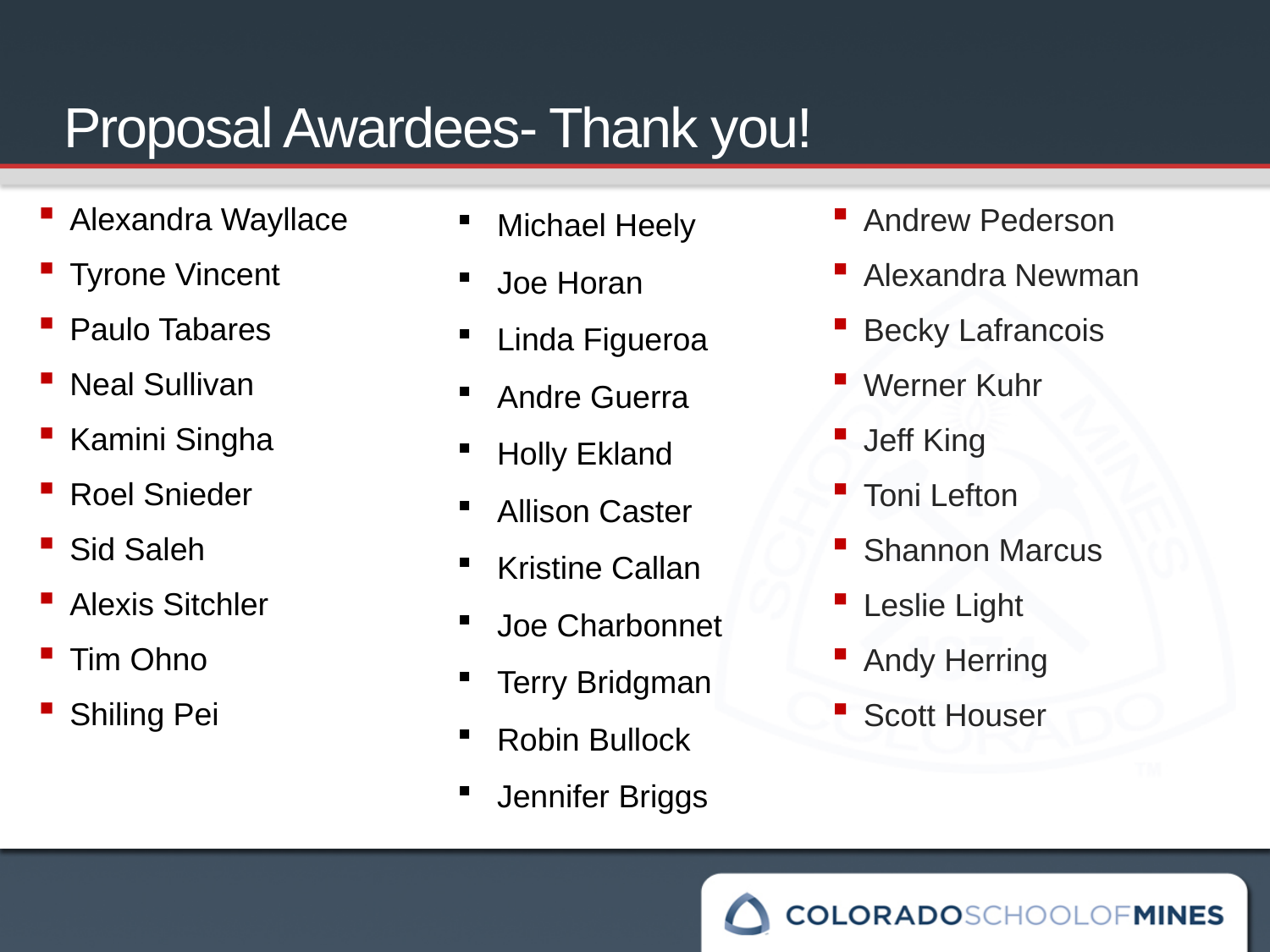

# Proposal Awardees- Thank you!
Alexandra Wayllace
Tyrone Vincent
Paulo Tabares
Neal Sullivan
Kamini Singha
Roel Snieder
Sid Saleh
Alexis Sitchler
Tim Ohno
Shiling Pei

Andrew Pederson
Alexandra Newman
Becky Lafrancois
Werner Kuhr
Jeff King
Toni Lefton
Shannon Marcus
Leslie Light
Andy Herring
Scott Houser

Michael Heely
Joe Horan
Linda Figueroa
Andre Guerra
Holly Ekland
Allison Caster
Kristine Callan
Joe Charbonnet
Terry Bridgman
Robin Bullock
Jennifer Briggs